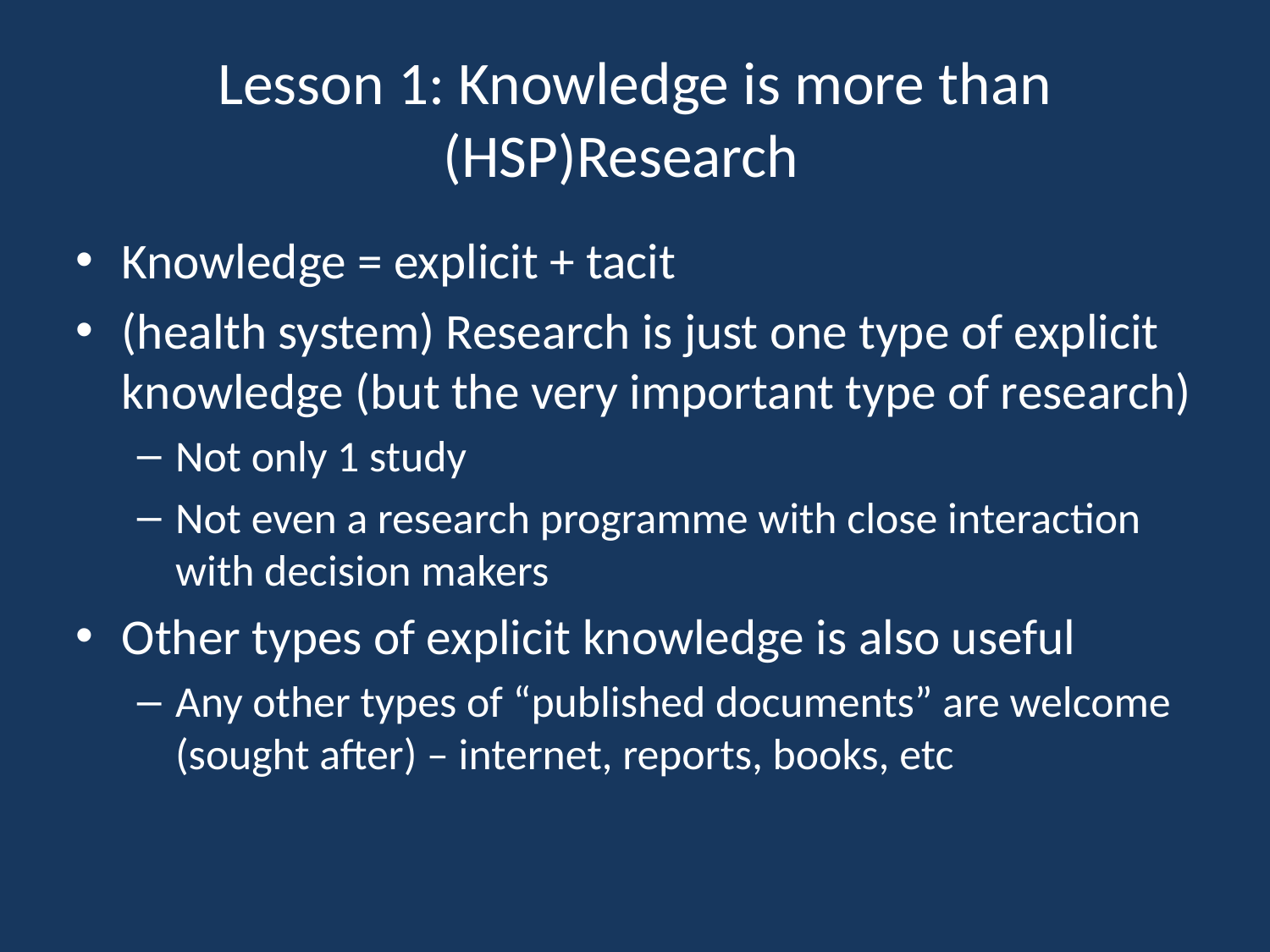

# Lesson 1: Knowledge is more than (HSP)Research
Knowledge = explicit + tacit
(health system) Research is just one type of explicit knowledge (but the very important type of research)
Not only 1 study
Not even a research programme with close interaction with decision makers
Other types of explicit knowledge is also useful
Any other types of “published documents” are welcome (sought after) – internet, reports, books, etc